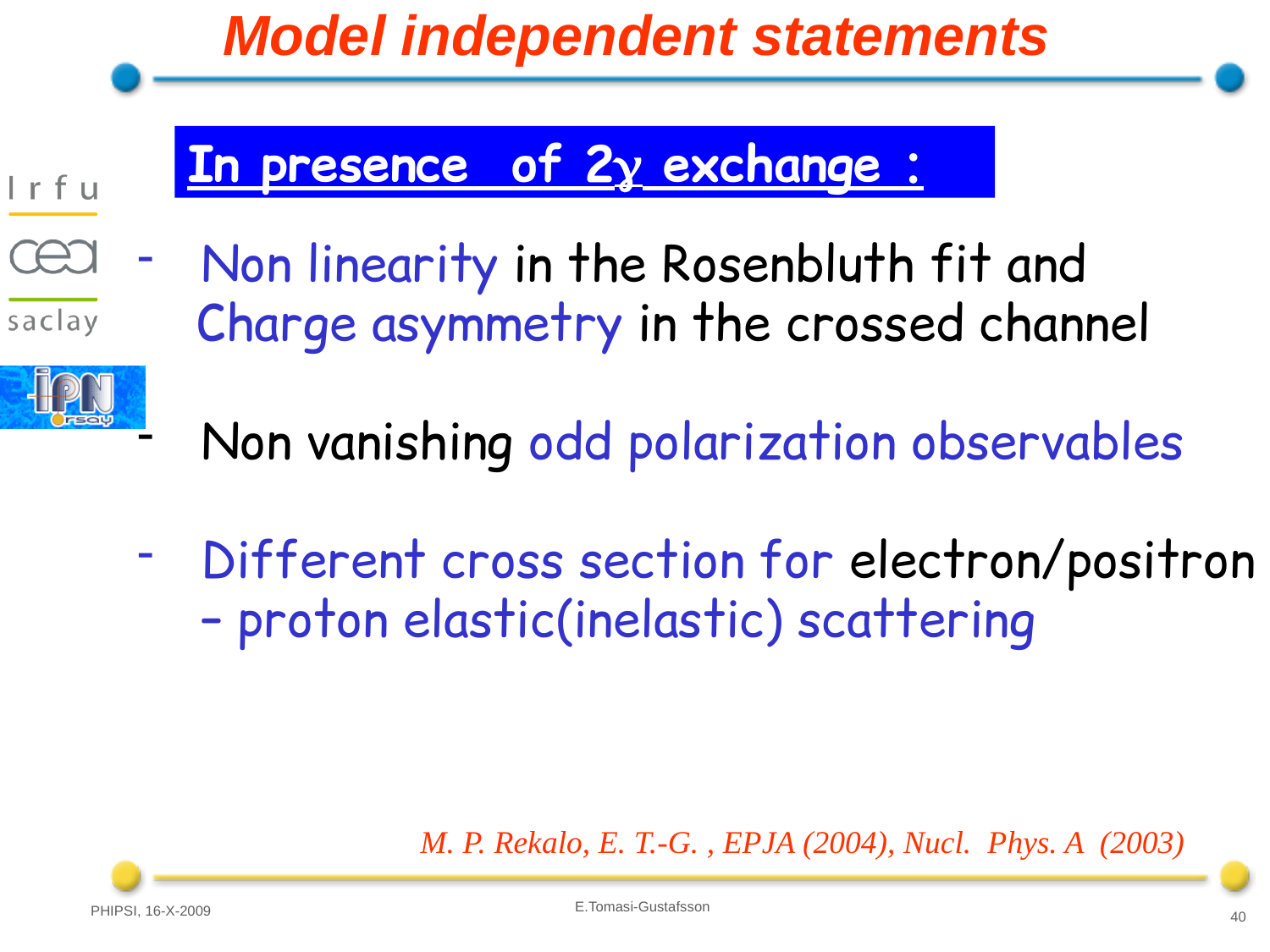

# Model independent statements
In presence  of 2γ exchange :
Non linearity in the Rosenbluth fit and
    Charge asymmetry in the crossed channel

Non vanishing odd polarization observables

Different cross section for electron/positron – proton elastic(inelastic) scattering

M. P. Rekalo, E. T.-G. , EPJA (2004), Nucl.  Phys. A  (2003)
E.Tomasi-Gustafsson
PHIPSI, 16-X-2009
40